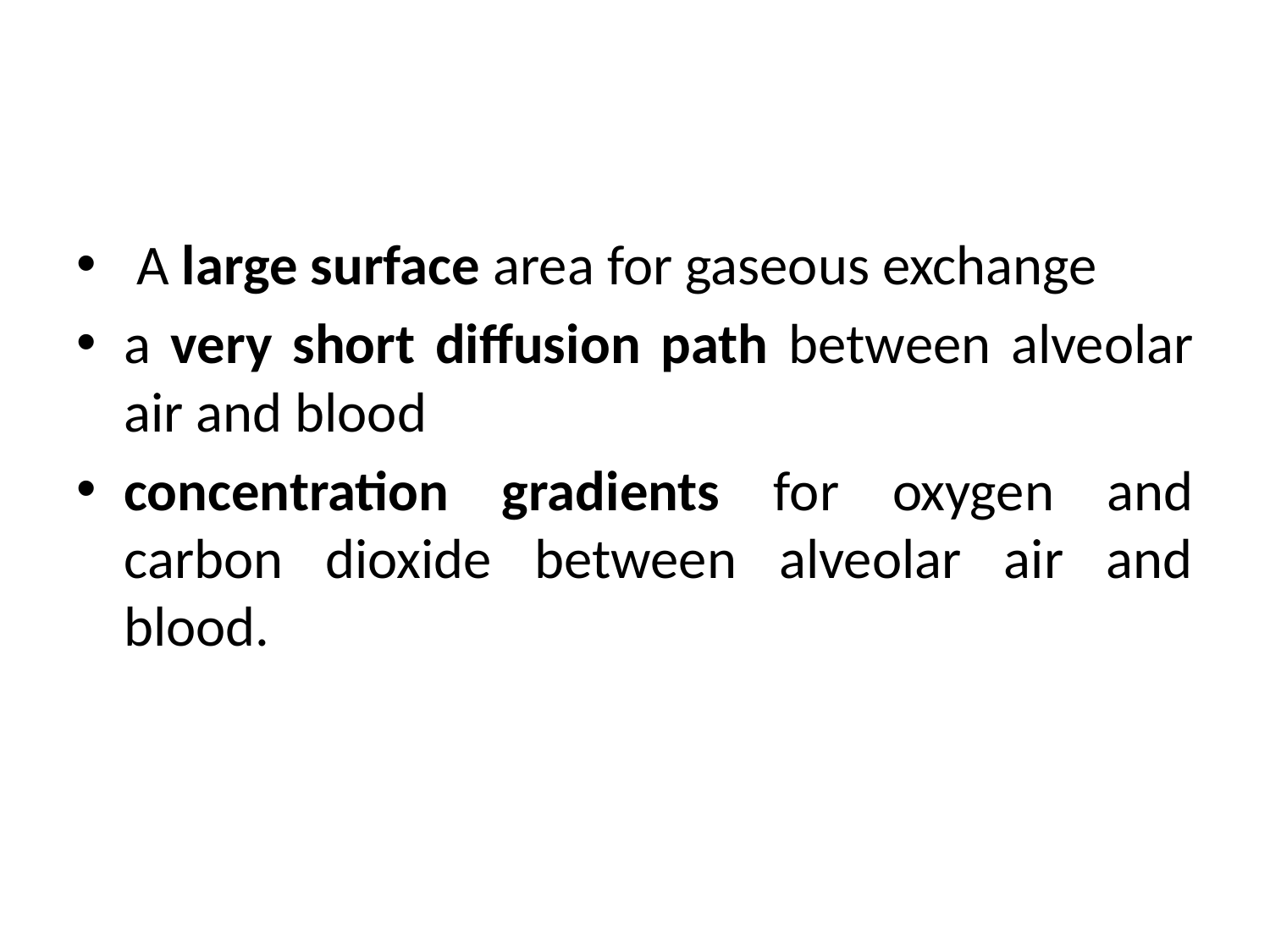

A large surface area for gaseous exchange
a very short diffusion path between alveolar air and blood
concentration gradients for oxygen and carbon dioxide between alveolar air and blood.